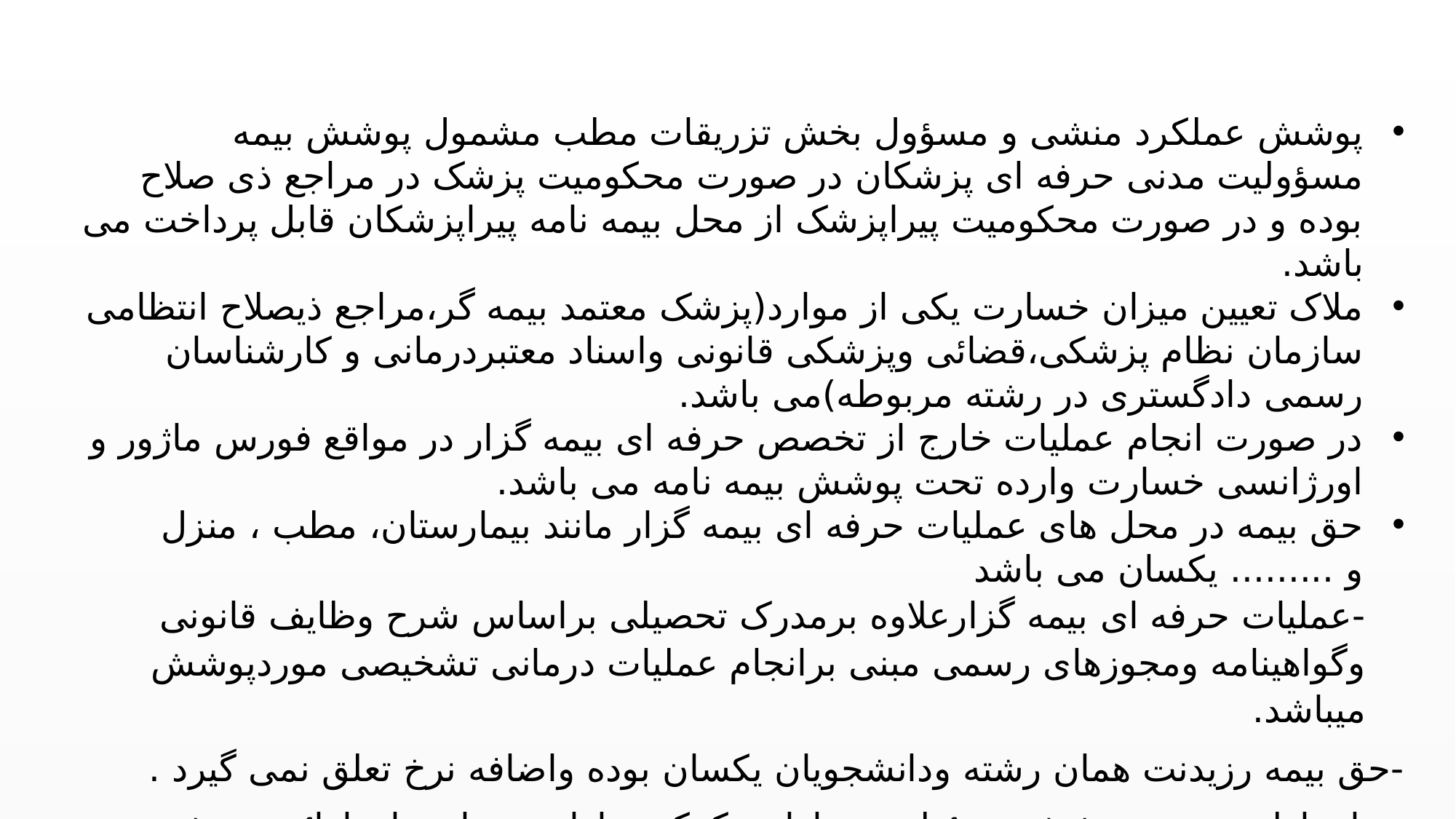

پوشش عملکرد منشی و مسؤول بخش تزریقات مطب مشمول پوشش بیمه مسؤولیت مدنی حرفه ای پزشکان در صورت محکومیت پزشک در مراجع ذی صلاح بوده و در صورت محکومیت پیراپزشک از محل بیمه نامه پیراپزشکان قابل پرداخت می باشد.
ملاک تعیین میزان خسارت یکی از موارد(پزشک معتمد بیمه گر،مراجع ذیصلاح انتظامی سازمان نظام پزشکی،قضائی وپزشکی قانونی واسناد معتبردرمانی و کارشناسان رسمی دادگستری در رشته مربوطه)می باشد.
در صورت انجام عملیات خارج از تخصص حرفه ای بیمه گزار در مواقع فورس ماژور و اورژانسی خسارت وارده تحت پوشش بیمه نامه می باشد.
حق بیمه در محل های عملیات حرفه ای بیمه گزار مانند بیمارستان، مطب ، منزل و ......... یکسان می باشد
-عملیات حرفه ای بیمه گزارعلاوه برمدرک تحصیلی براساس شرح وظایف قانونی وگواهینامه ومجوزهای رسمی مبنی برانجام عملیات درمانی تشخیصی موردپوشش میباشد.
-حق بیمه رزیدنت همان رشته ودانشجویان یکسان بوده واضافه نرخ تعلق نمی گیرد .
-برای اولین مرتبه پوشش مسئولیت بهیاران وکمک بهیاران وبیمار بران ارائه می شود.